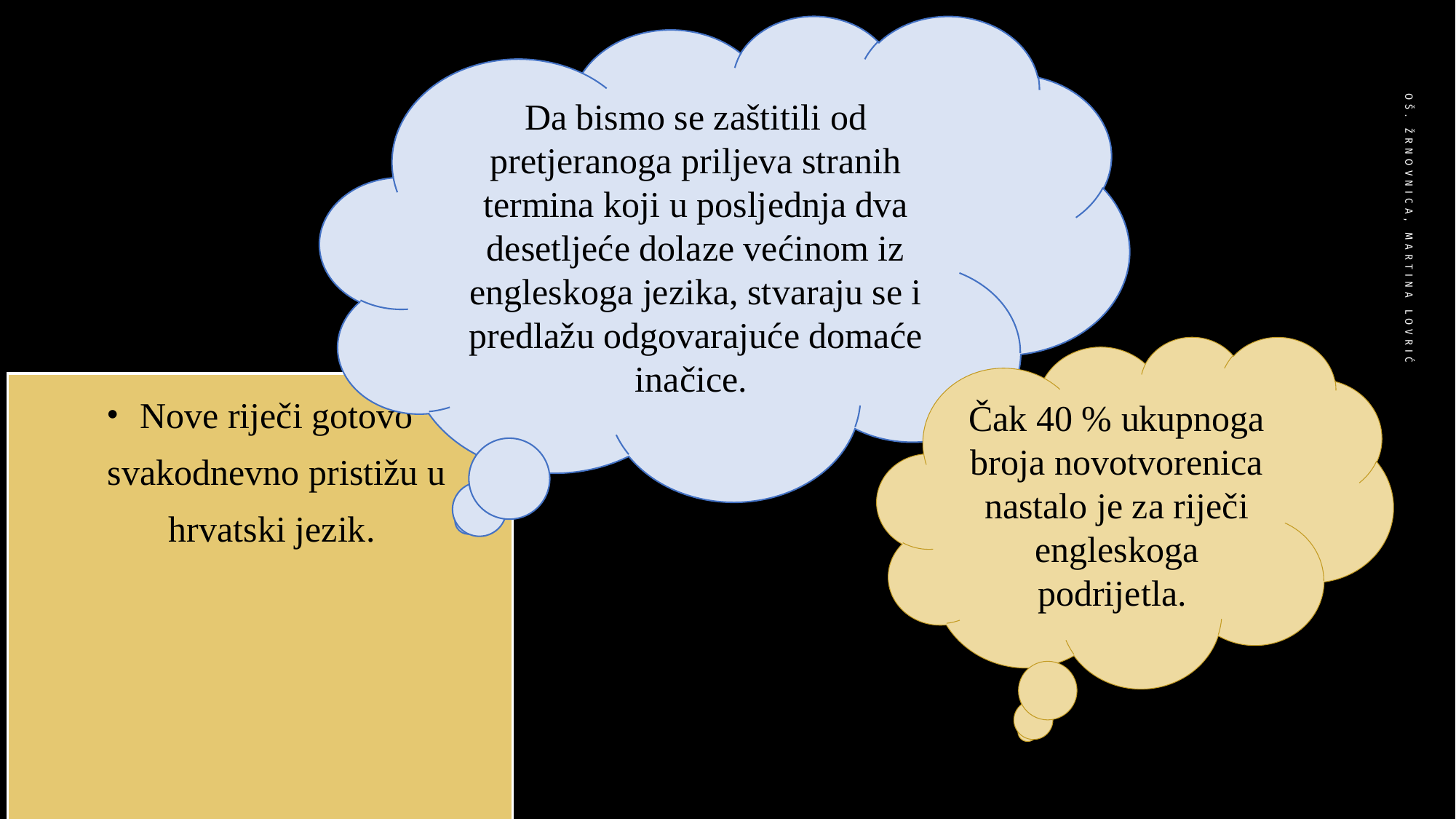

Da bismo se zaštitili od pretjeranoga priljeva stranih termina koji u posljednja dva desetljeće dolaze većinom iz engleskoga jezika, stvaraju se i predlažu odgovarajuće domaće inačice.
OŠ. Žrnovnica, Martina Lovrić
Čak 40 % ukupnoga broja novotvorenica nastalo je za riječi engleskoga podrijetla.
Nove riječi gotovo svakodnevno pristižu u hrvatski jezik.